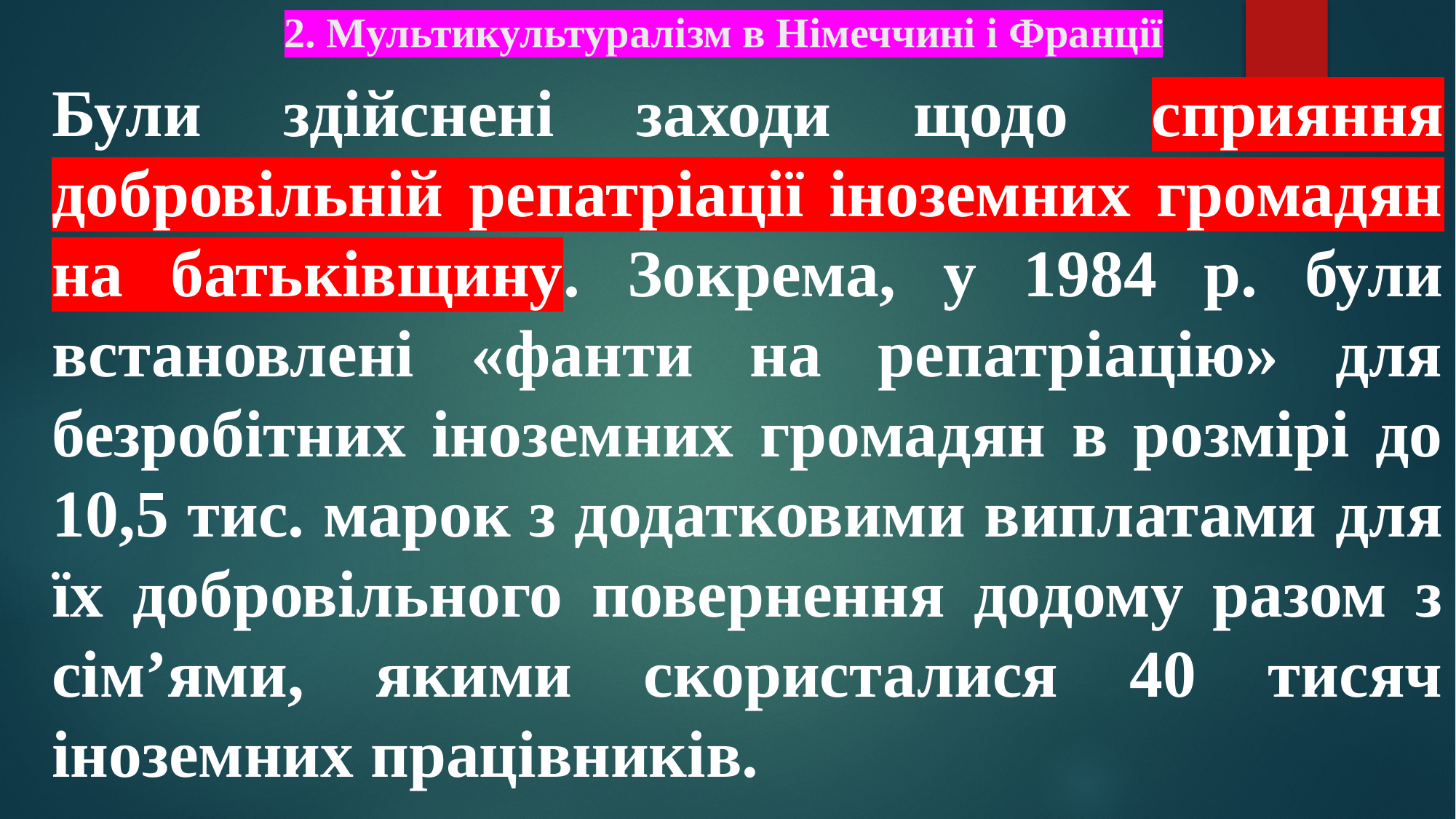

# 2. Мультикультуралізм в Німеччині і Франції
Були здійснені заходи щодо сприяння добровільній репатріації іноземних громадян на батьківщину. Зокрема, у 1984 р. були встановлені «фанти на репатріацію» для безробітних іноземних громадян в розмірі до 10,5 тис. марок з додатковими виплатами для їх добровільного повернення додому разом з сім’ями, якими скористалися 40 тисяч іноземних працівників.